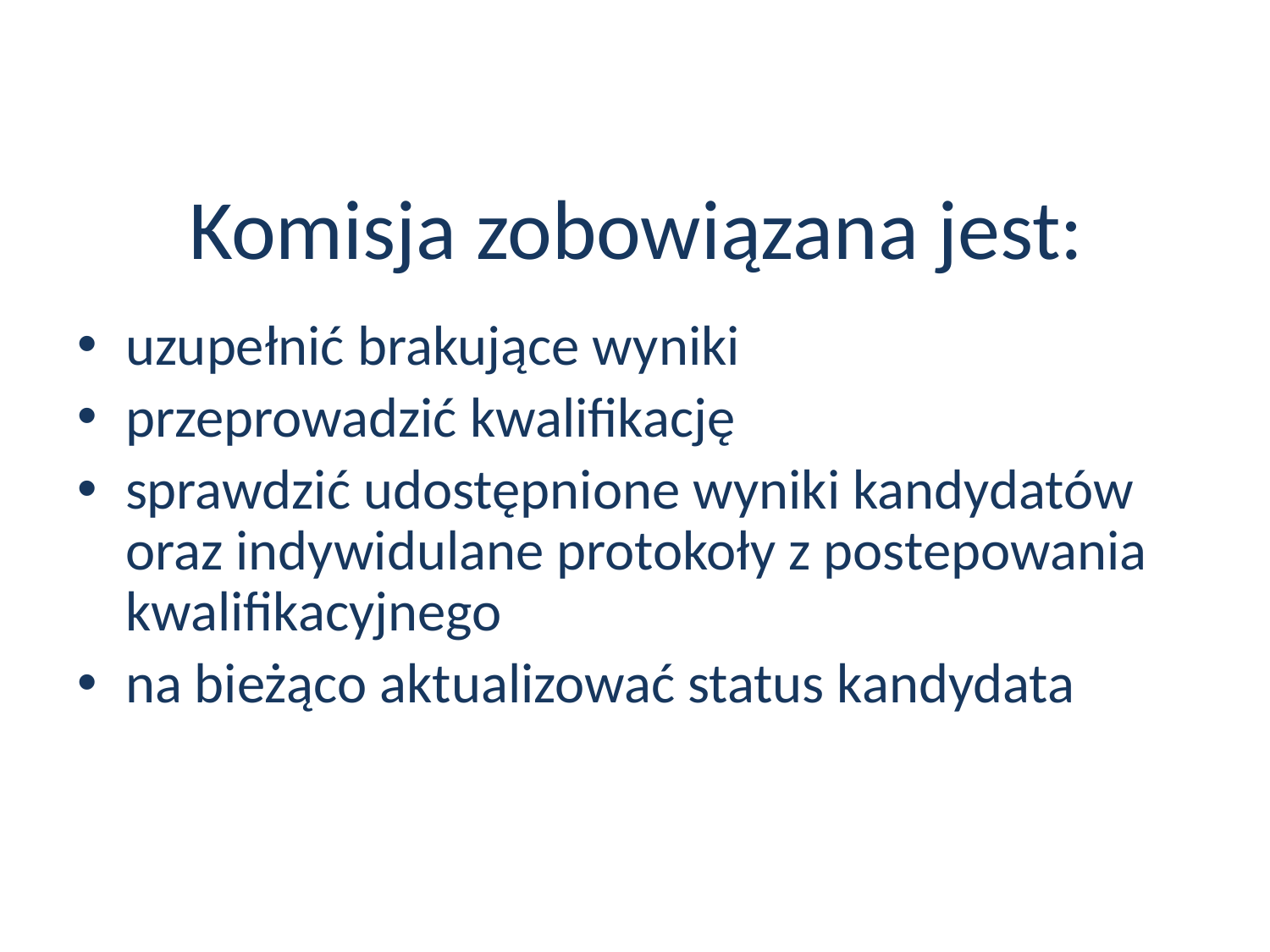

Komisja zobowiązana jest:

uzupełnić brakujące wyniki
przeprowadzić kwalifikację
sprawdzić udostępnione wyniki kandydatów oraz indywidulane protokoły z postepowania kwalifikacyjnego
na bieżąco aktualizować status kandydata